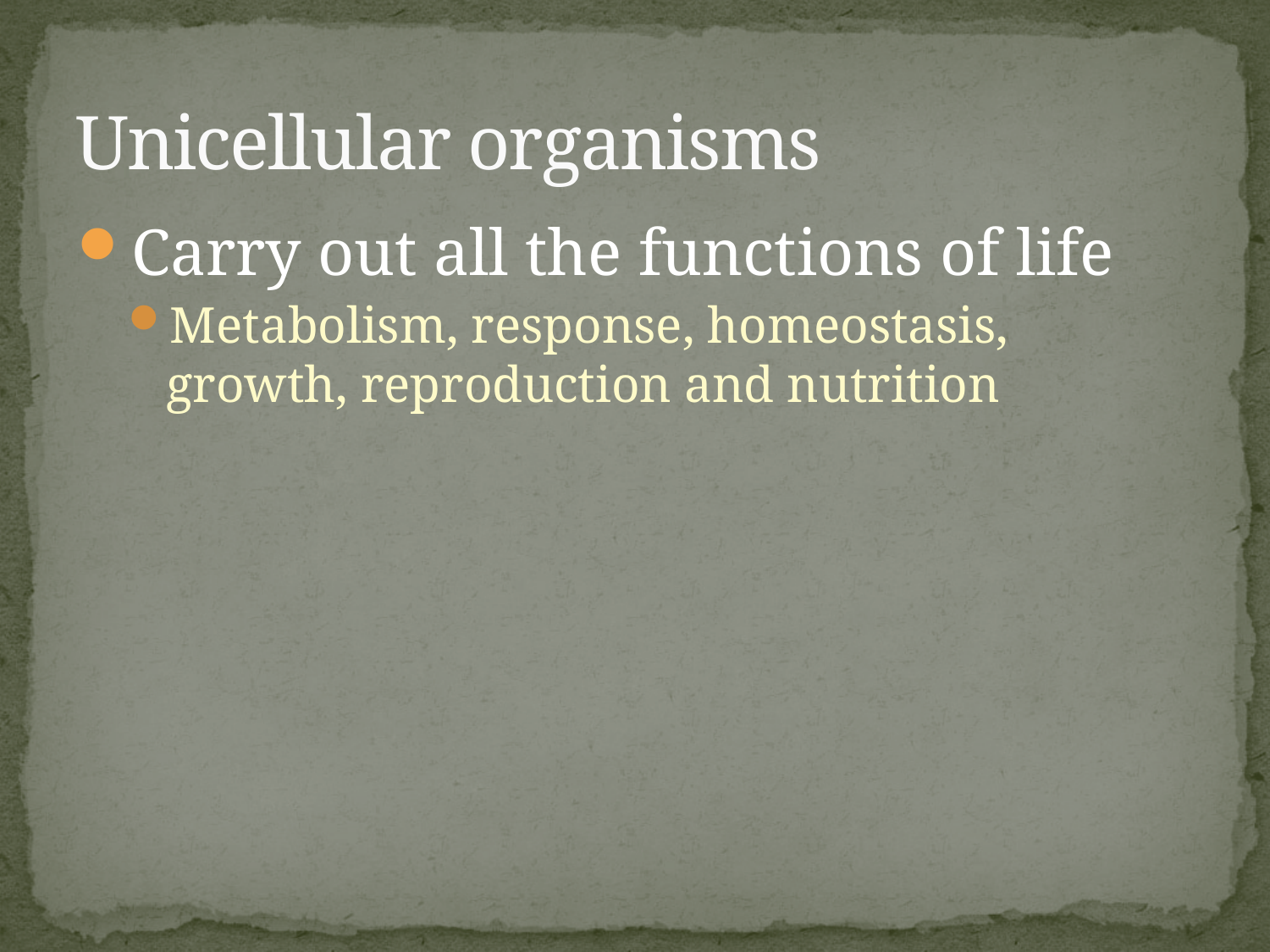

# Unicellular organisms
Carry out all the functions of life
Metabolism, response, homeostasis, growth, reproduction and nutrition